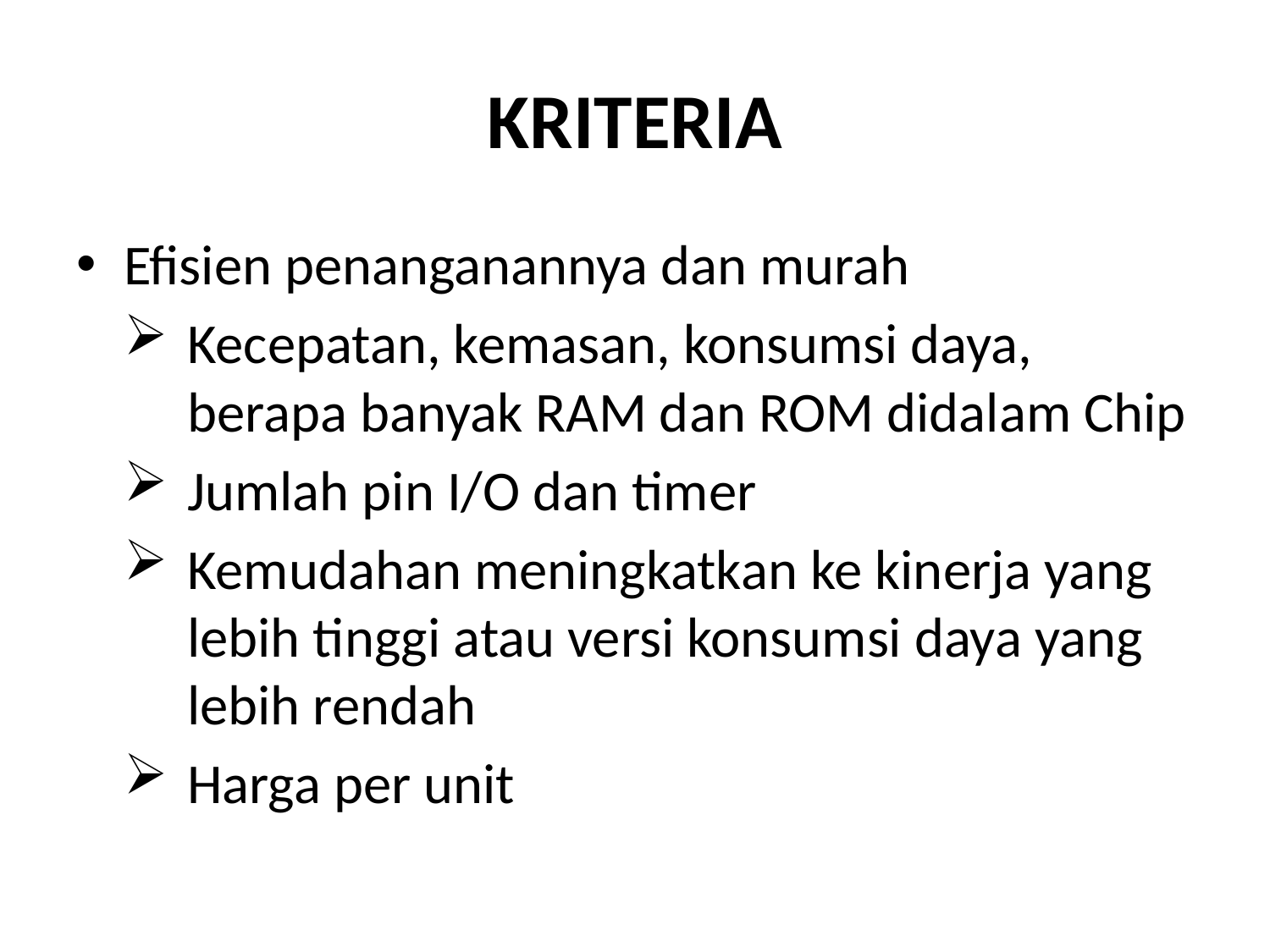

# KRITERIA
Efisien penanganannya dan murah
Kecepatan, kemasan, konsumsi daya, berapa banyak RAM dan ROM didalam Chip
Jumlah pin I/O dan timer
Kemudahan meningkatkan ke kinerja yang lebih tinggi atau versi konsumsi daya yang lebih rendah
Harga per unit